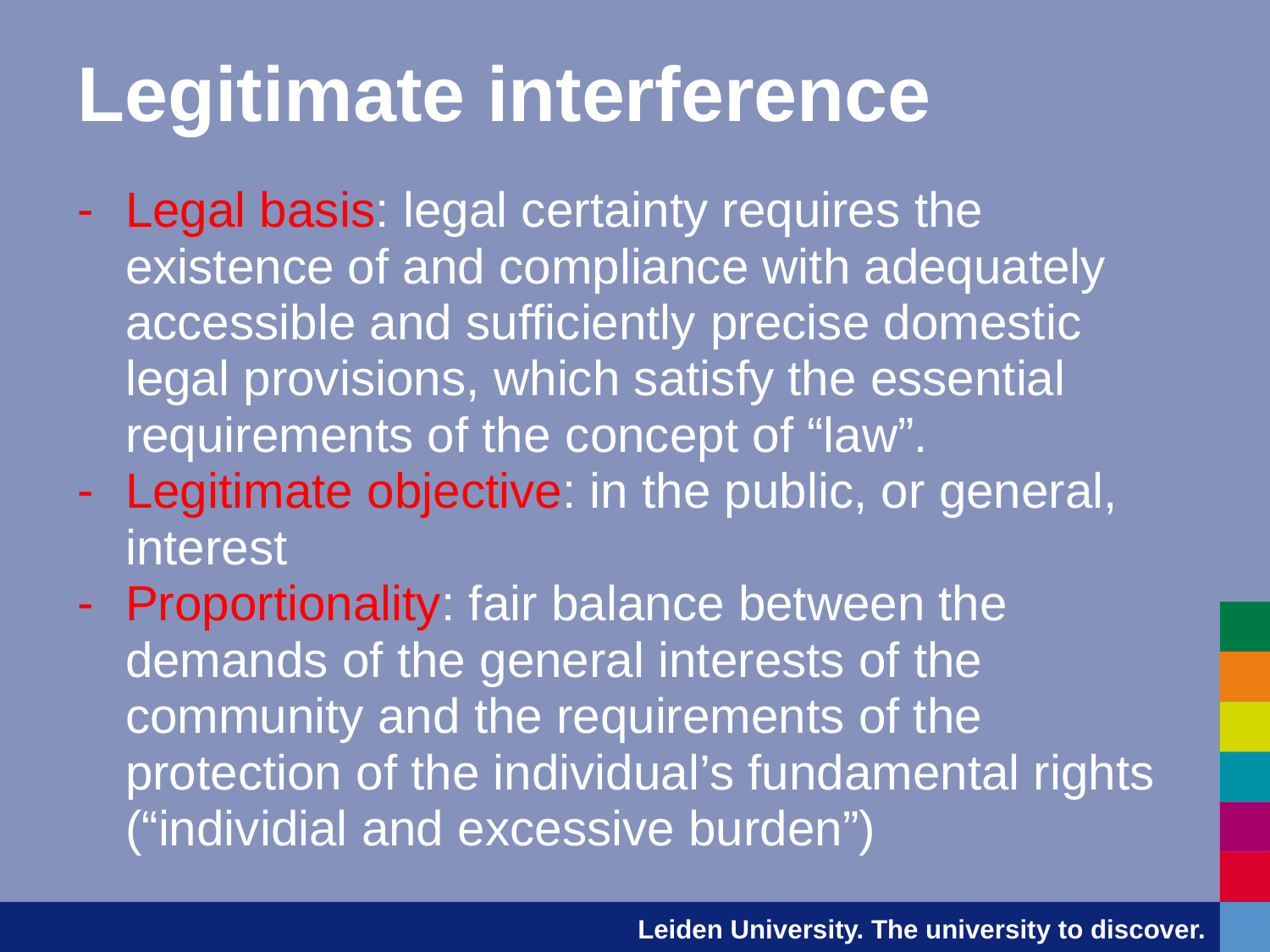

# Legitimate interference
Legal basis: legal certainty requires the existence of and compliance with adequately accessible and sufficiently precise domestic legal provisions, which satisfy the essential requirements of the concept of “law”.
Legitimate objective: in the public, or general, interest
Proportionality: fair balance between the demands of the general interests of the community and the requirements of the protection of the individual’s fundamental rights (“individial and excessive burden”)